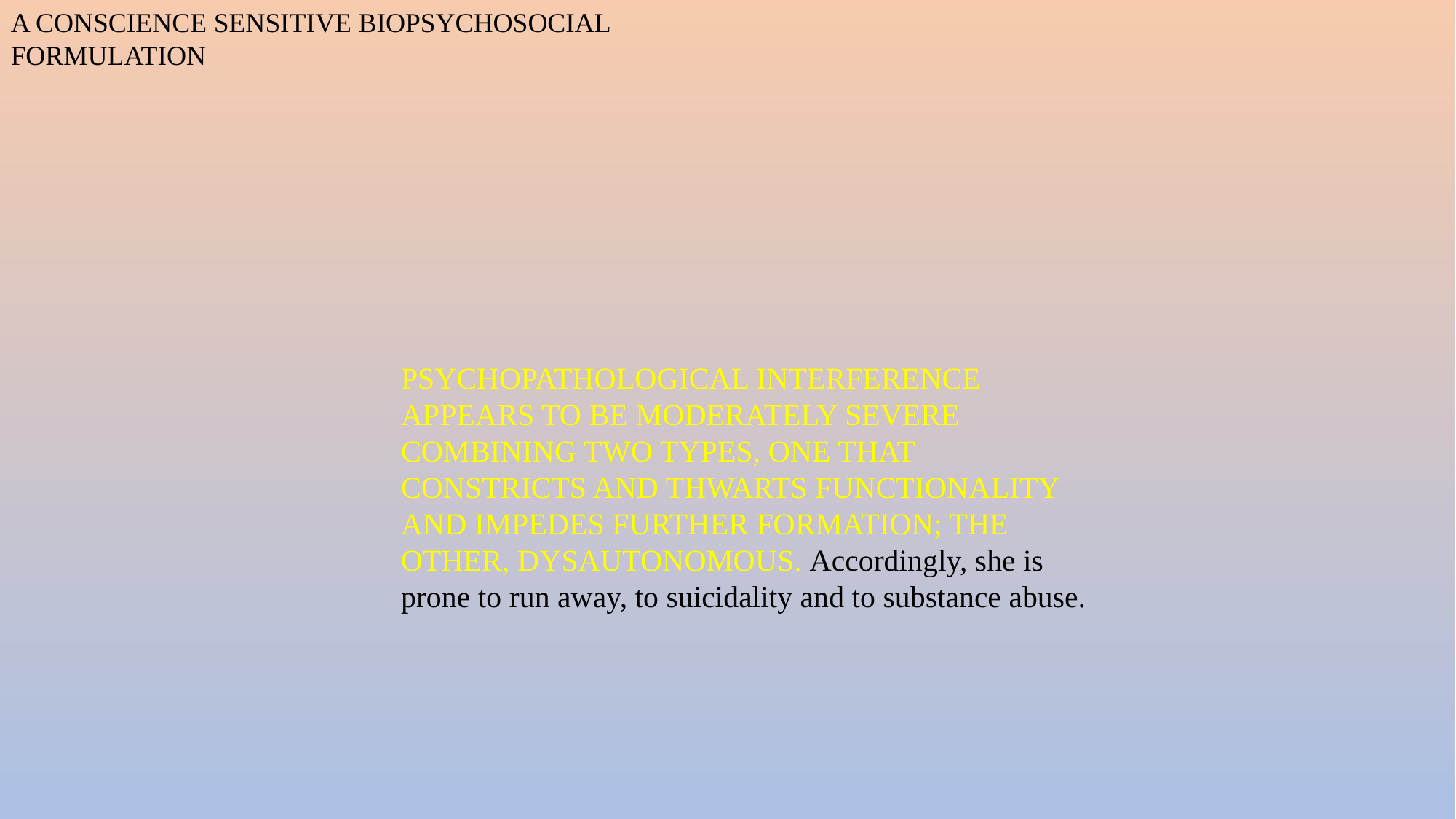

a conscience sensitive biopsychosocial formulation
Psychopathological interference appears to be moderately severe combining two types, one that constricts and thwarts functionality and impedes further formation; the other, dysautonomous. Accordingly, she is prone to run away, to suicidality and to substance abuse.